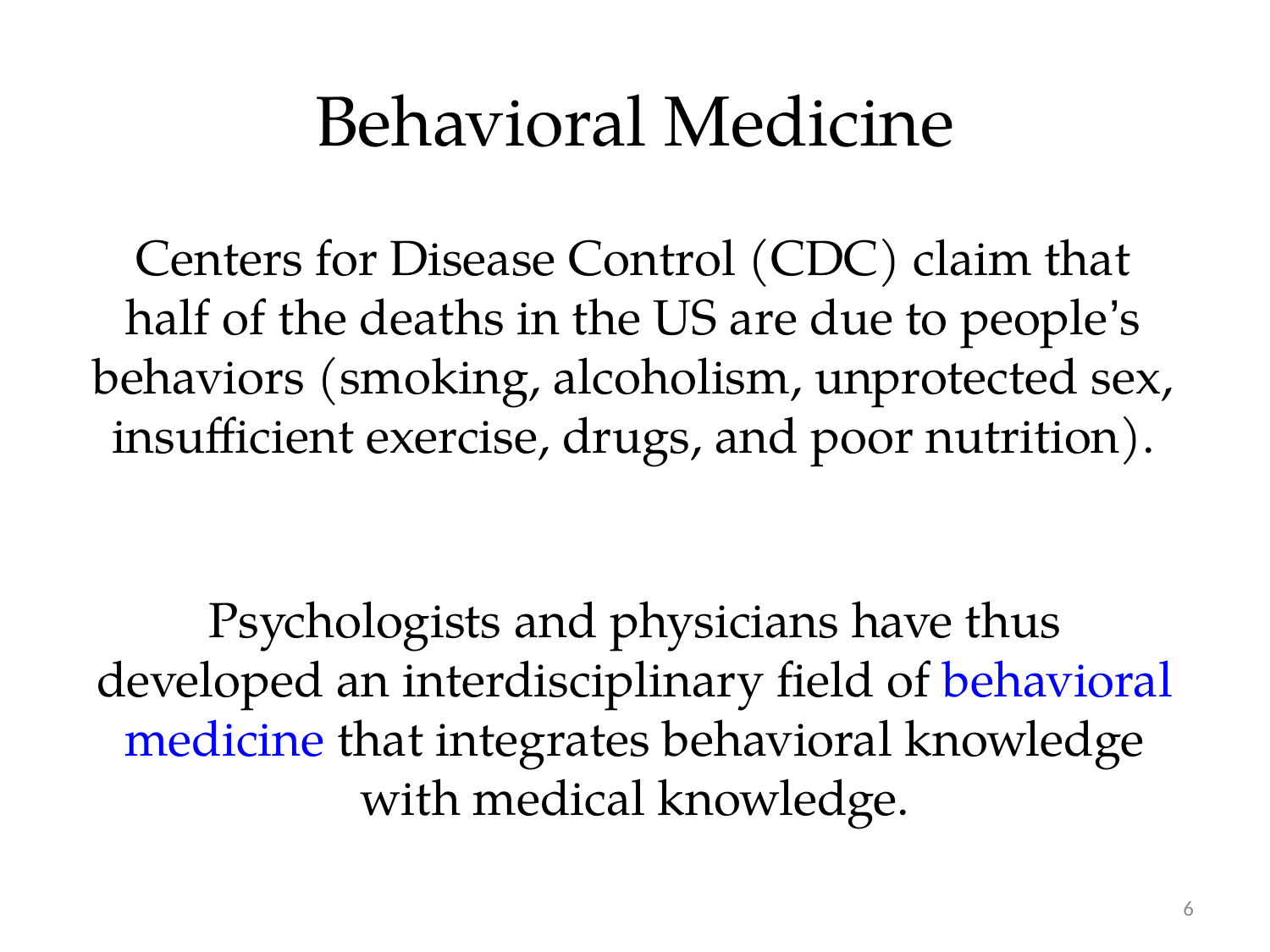

# Behavioral Medicine
Centers for Disease Control (CDC) claim that half of the deaths in the US are due to people’s behaviors (smoking, alcoholism, unprotected sex, insufficient exercise, drugs, and poor nutrition).

Psychologists and physicians have thus developed an interdisciplinary field of behavioral medicine that integrates behavioral knowledge with medical knowledge.
6